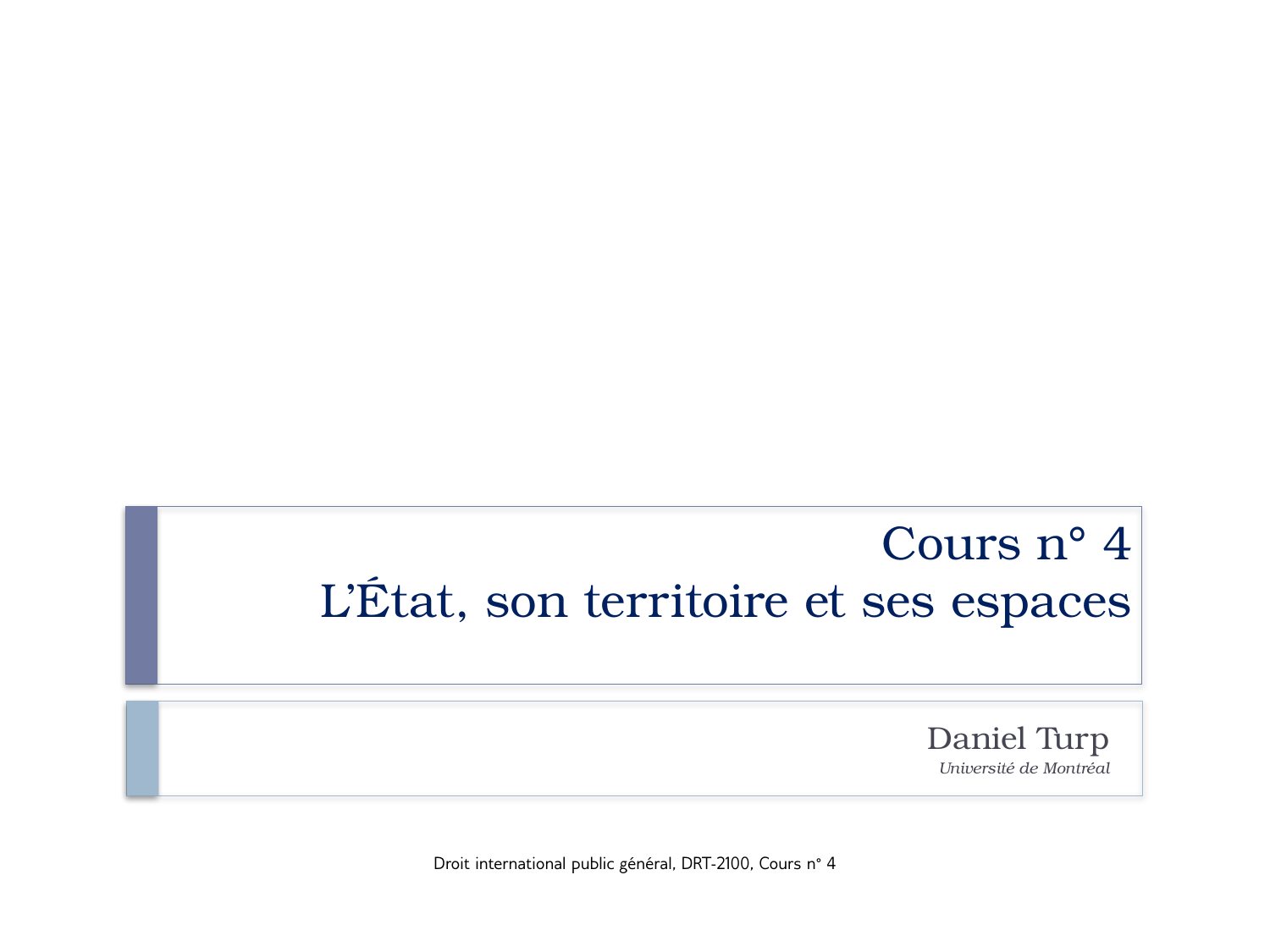

# Cours n° 4 L’État, son territoire et ses espaces
Daniel Turp
Université de Montréal
Droit international public général, DRT-2100, Cours n° 4